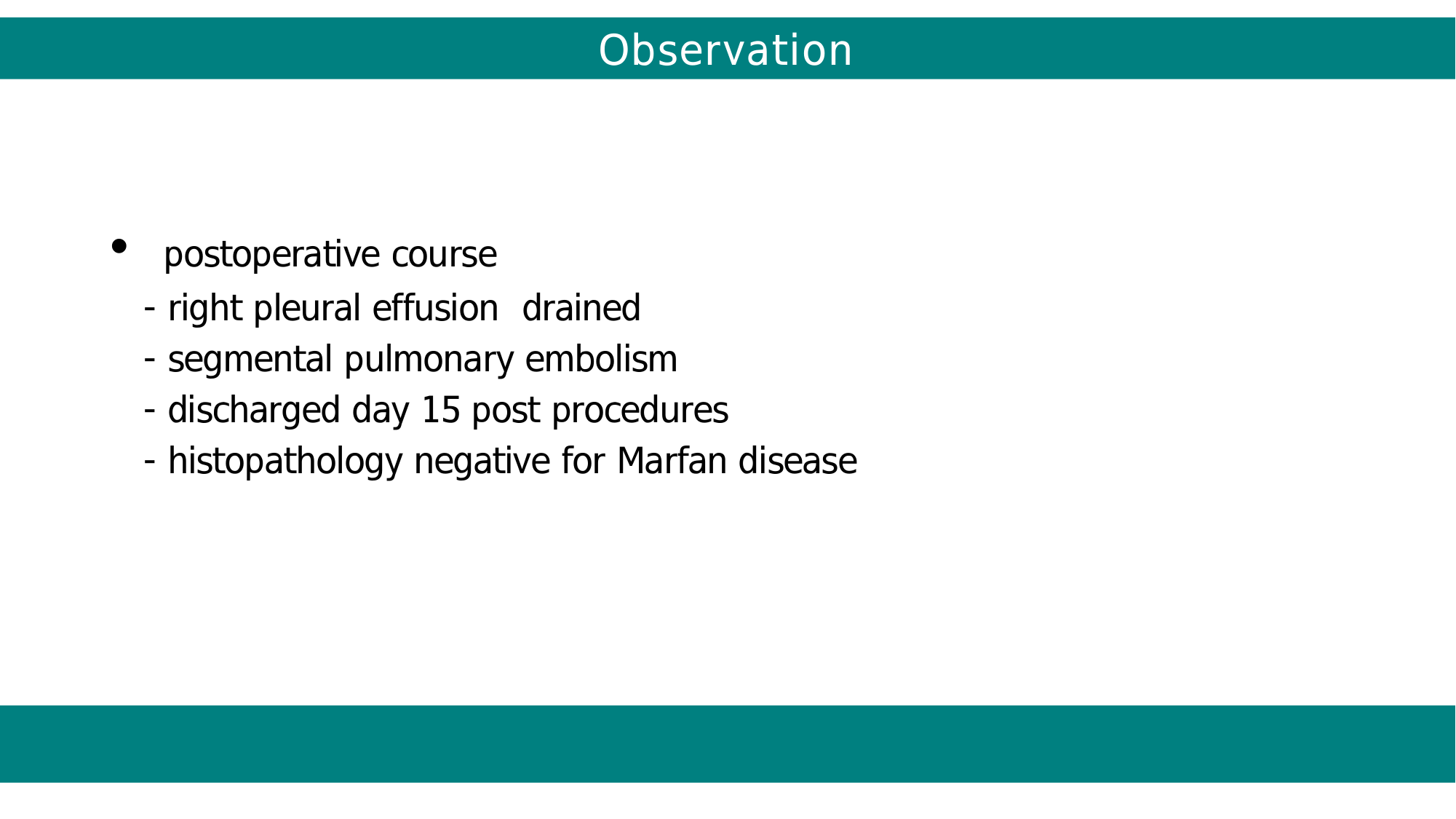

Observation

 postoperative course
   - right pleural effusion  drained
   - segmental pulmonary embolism
   - discharged day 15 post procedures
   - histopathology negative for Marfan disease